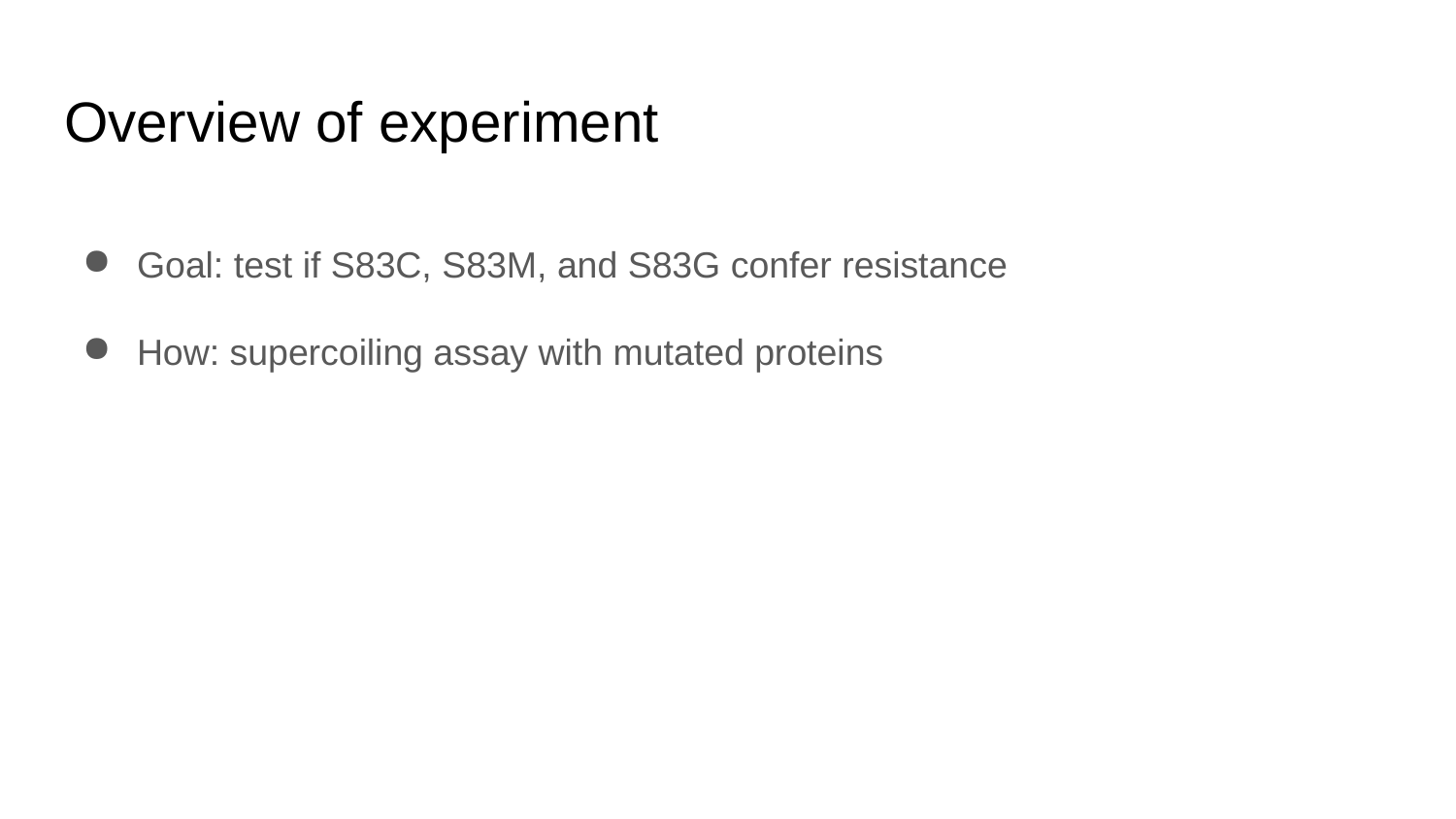

# Overview of experiment
Goal: test if S83C, S83M, and S83G confer resistance
How: supercoiling assay with mutated proteins